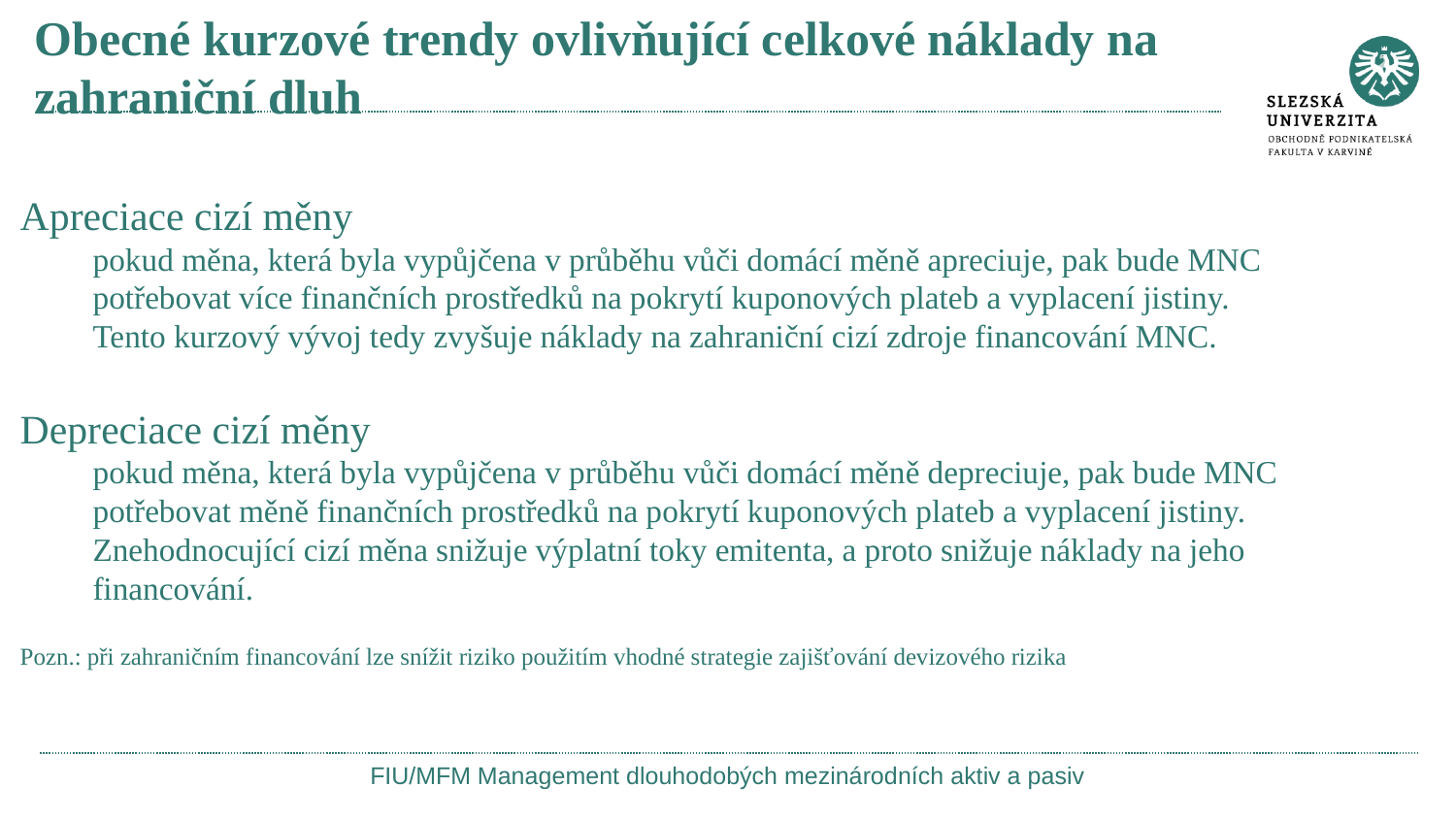

# Obecné kurzové trendy ovlivňující celkové náklady na zahraniční dluh

Apreciace cizí měny
pokud měna, která byla vypůjčena v průběhu vůči domácí měně apreciuje, pak bude MNC potřebovat více finančních prostředků na pokrytí kuponových plateb a vyplacení jistiny.
Tento kurzový vývoj tedy zvyšuje náklady na zahraniční cizí zdroje financování MNC.

Depreciace cizí měny
pokud měna, která byla vypůjčena v průběhu vůči domácí měně depreciuje, pak bude MNC potřebovat měně finančních prostředků na pokrytí kuponových plateb a vyplacení jistiny.
Znehodnocující cizí měna snižuje výplatní toky emitenta, a proto snižuje náklady na jeho financování.

Pozn.: při zahraničním financování lze snížit riziko použitím vhodné strategie zajišťování devizového rizika
FIU/MFM Management dlouhodobých mezinárodních aktiv a pasiv